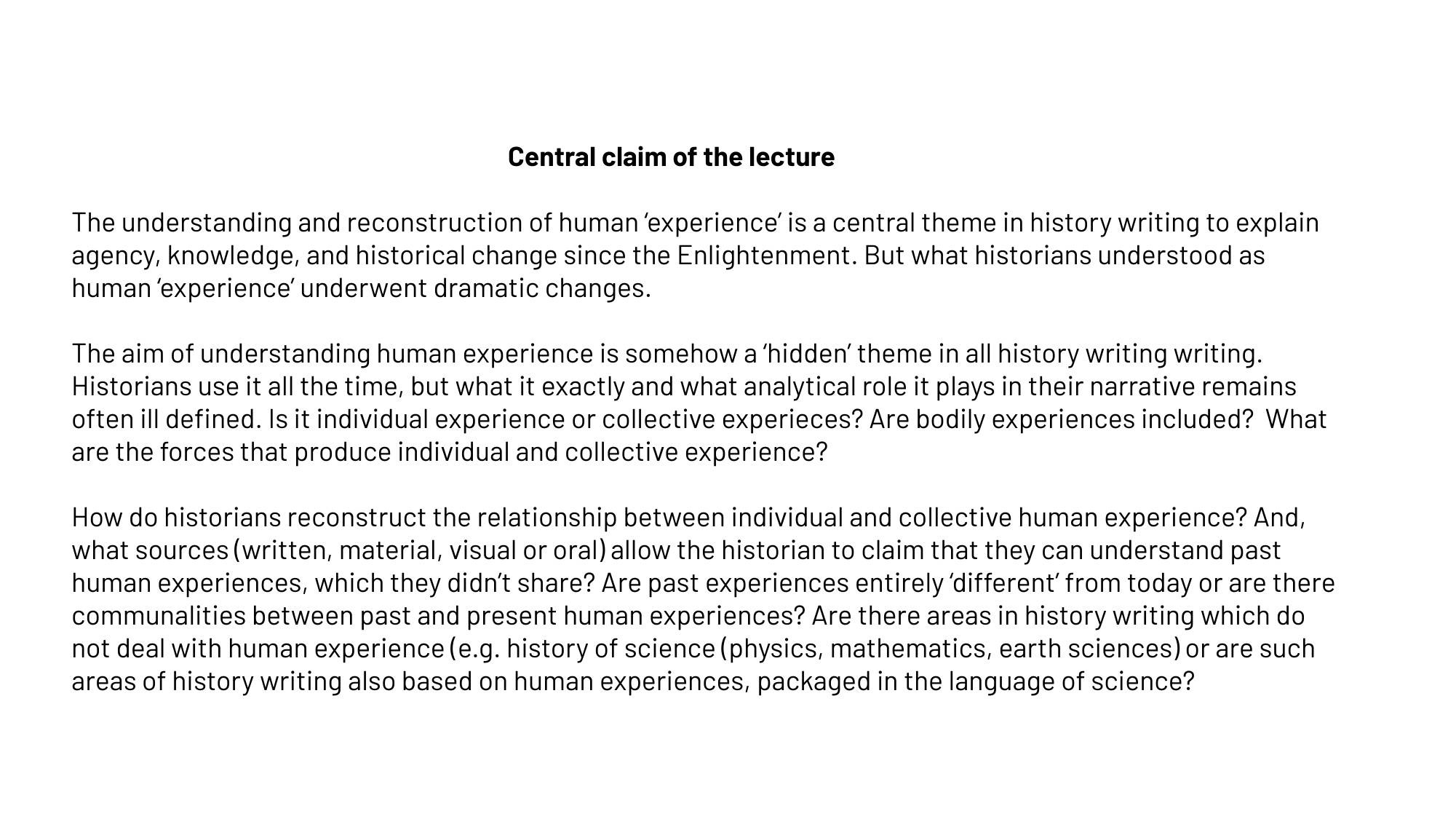

#
				Central claim of the lecture

The understanding and reconstruction of human ‘experience’ is a central theme in history writing to explain agency, knowledge, and historical change since the Enlightenment. But what historians understood as human ‘experience’ underwent dramatic changes.

The aim of understanding human experience is somehow a ‘hidden’ theme in all history writing writing. Historians use it all the time, but what it exactly and what analytical role it plays in their narrative remains often ill defined. Is it individual experience or collective experieces? Are bodily experiences included?  What are the forces that produce individual and collective experience?

How do historians reconstruct the relationship between individual and collective human experience? And, what sources (written, material, visual or oral) allow the historian to claim that they can understand past human experiences, which they didn’t share? Are past experiences entirely ‘different’ from today or are there communalities between past and present human experiences? Are there areas in history writing which do not deal with human experience (e.g. history of science (physics, mathematics, earth sciences) or are such areas of history writing also based on human experiences, packaged in the language of science?